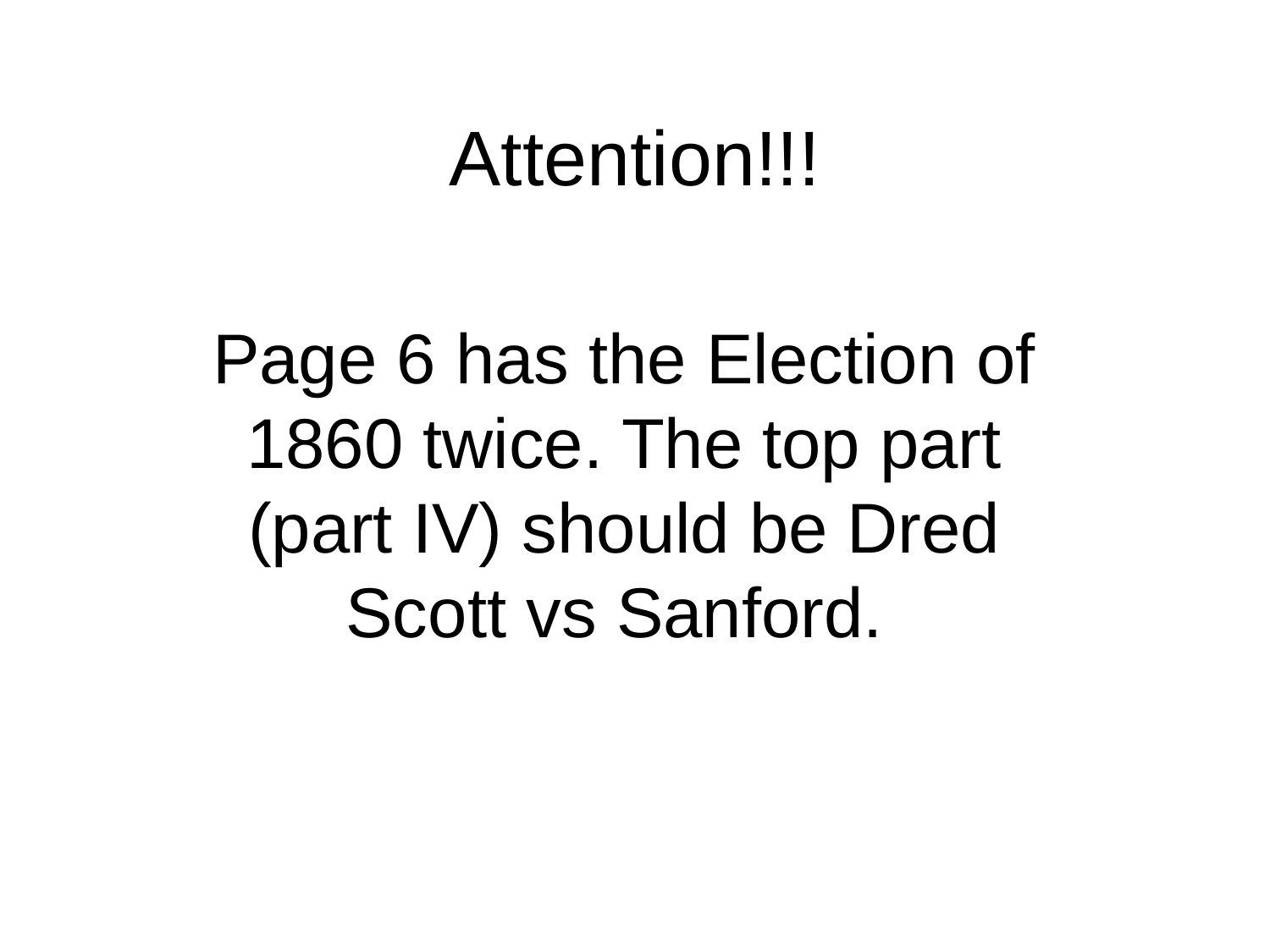

# Attention!!!
Page 6 has the Election of 1860 twice. The top part (part IV) should be Dred Scott vs Sanford.